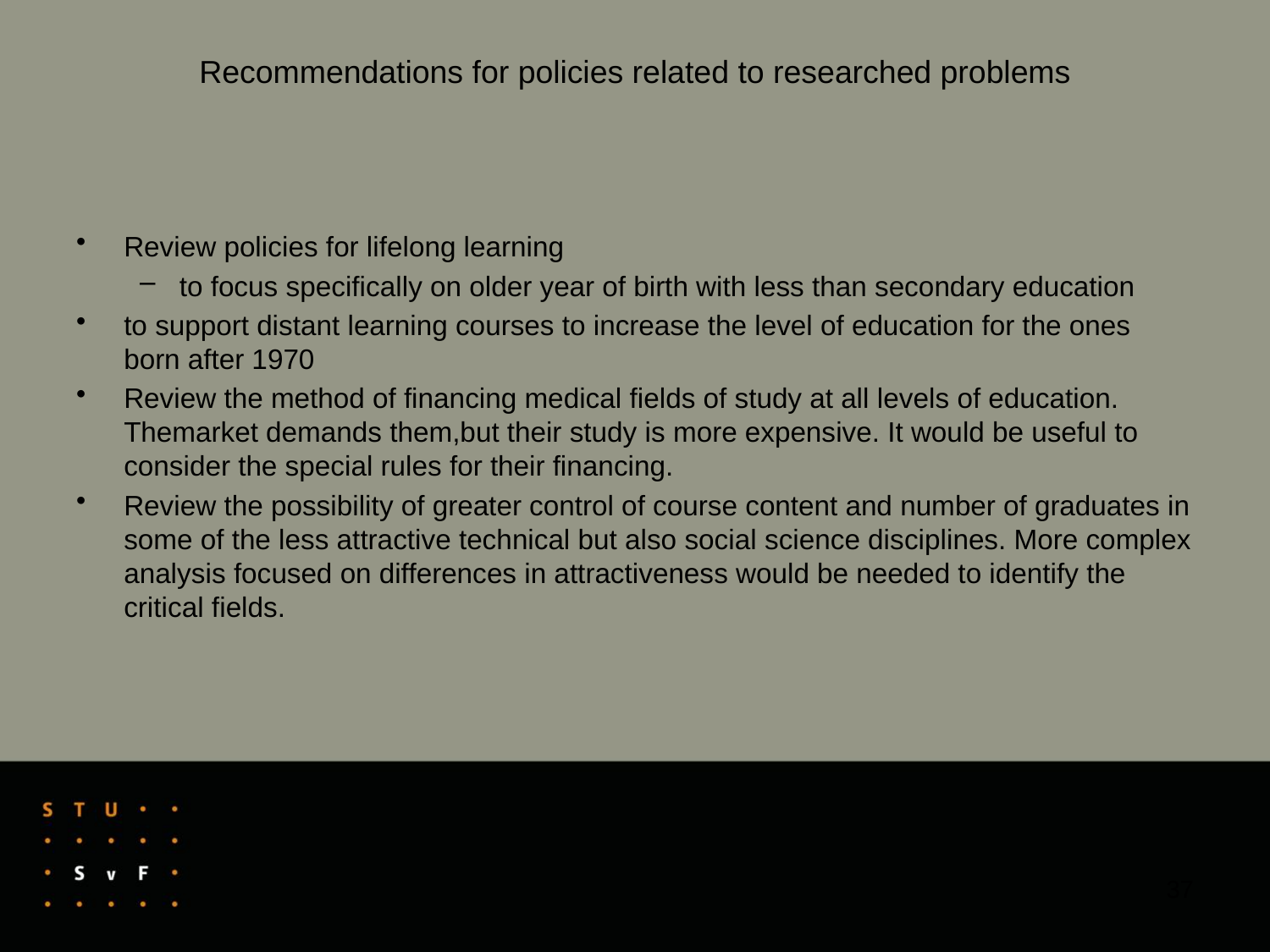

# Recommendations for policies related to researched problems
Review policies for lifelong learning
to focus specifically on older year of birth with less than secondary education
to support distant learning courses to increase the level of education for the ones born after 1970
Review the method of financing medical fields of study at all levels of education. Themarket demands them,but their study is more expensive. It would be useful to consider the special rules for their financing.
Review the possibility of greater control of course content and number of graduates in some of the less attractive technical but also social science disciplines. More complex analysis focused on differences in attractiveness would be needed to identify the critical fields.

37